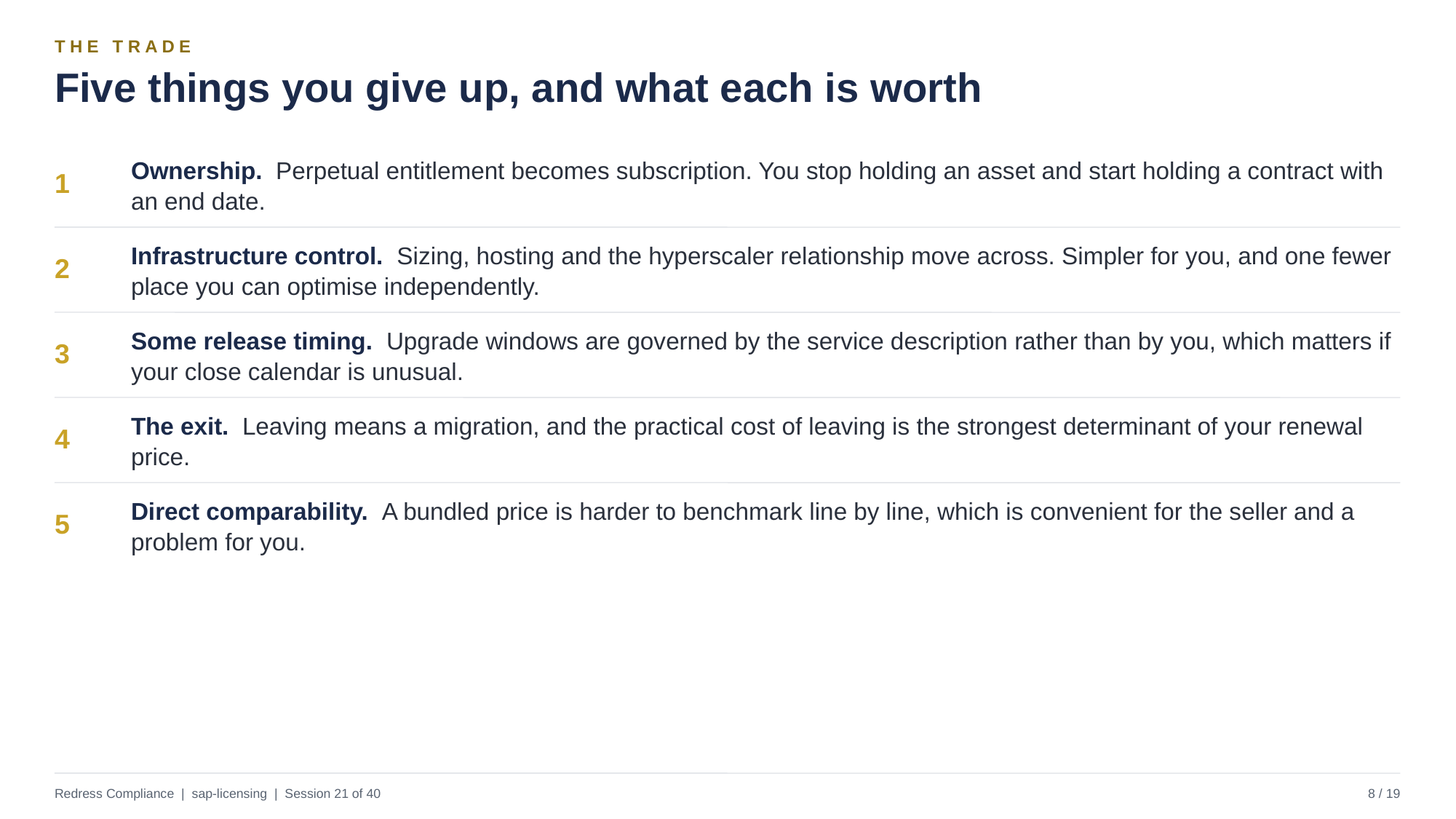

THE TRADE
Five things you give up, and what each is worth
Ownership.  Perpetual entitlement becomes subscription. You stop holding an asset and start holding a contract with an end date.
1

Infrastructure control.  Sizing, hosting and the hyperscaler relationship move across. Simpler for you, and one fewer place you can optimise independently.
2

Some release timing.  Upgrade windows are governed by the service description rather than by you, which matters if your close calendar is unusual.
3

The exit.  Leaving means a migration, and the practical cost of leaving is the strongest determinant of your renewal price.
4

Direct comparability.  A bundled price is harder to benchmark line by line, which is convenient for the seller and a problem for you.
5

Redress Compliance  |  sap-licensing  |  Session 21 of 40
8 / 19